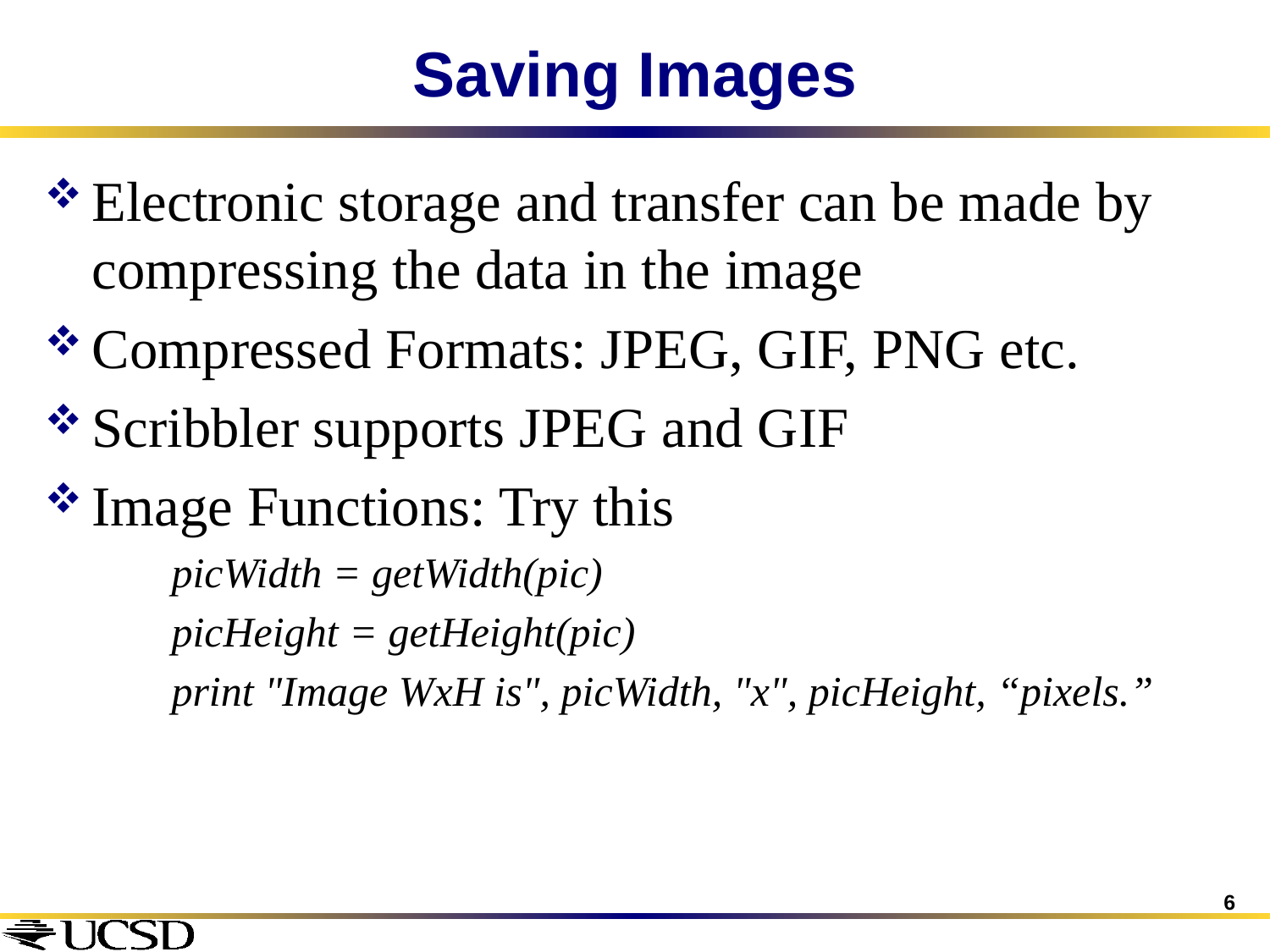

# Saving Images
Electronic storage and transfer can be made by compressing the data in the image
Compressed Formats: JPEG, GIF, PNG etc.
Scribbler supports JPEG and GIF
Image Functions: Try this
picWidth = getWidth(pic)
picHeight = getHeight(pic)
print "Image WxH is", picWidth, "x", picHeight, “pixels.”
6